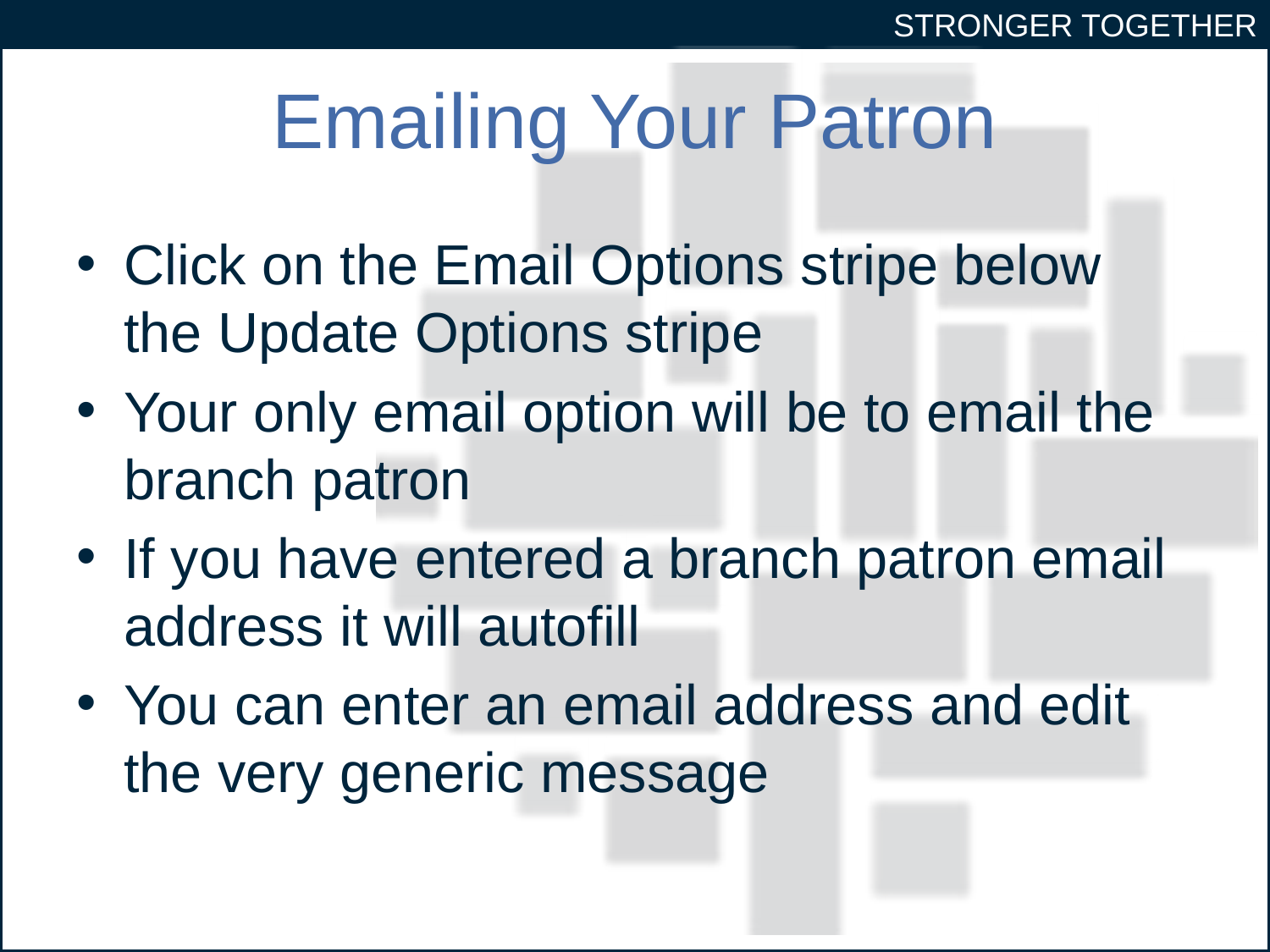

# Emailing Your Patron
Click on the Email Options stripe below the Update Options stripe
Your only email option will be to email the branch patron
If you have entered a branch patron email address it will autofill
You can enter an email address and edit the very generic message